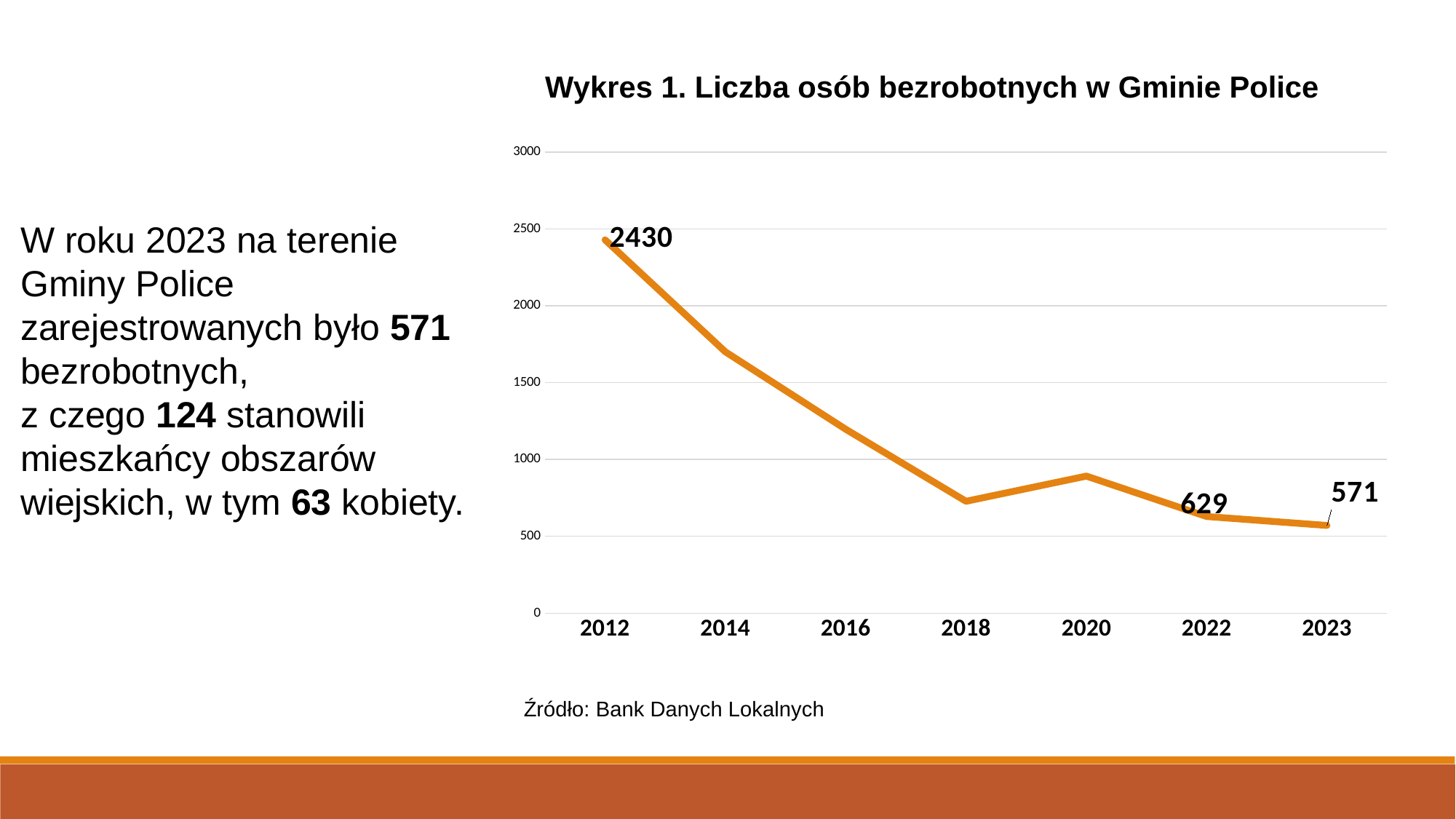

Wykres 1. Liczba osób bezrobotnych w Gminie Police

### Chart

| Category |  |
|---|---|
| 2012 | 2430.0 |
| 2014 | 1701.0 |
| 2016 | 1197.0 |
| 2018 | 728.0 |
| 2020 | 892.0 |
| 2022 | 629.0 |
| 2023 | 571.0 |
W roku 2023 na terenie Gminy Police zarejestrowanych było 571 bezrobotnych,
z czego 124 stanowili mieszkańcy obszarów wiejskich, w tym 63 kobiety.

Źródło: Bank Danych Lokalnych